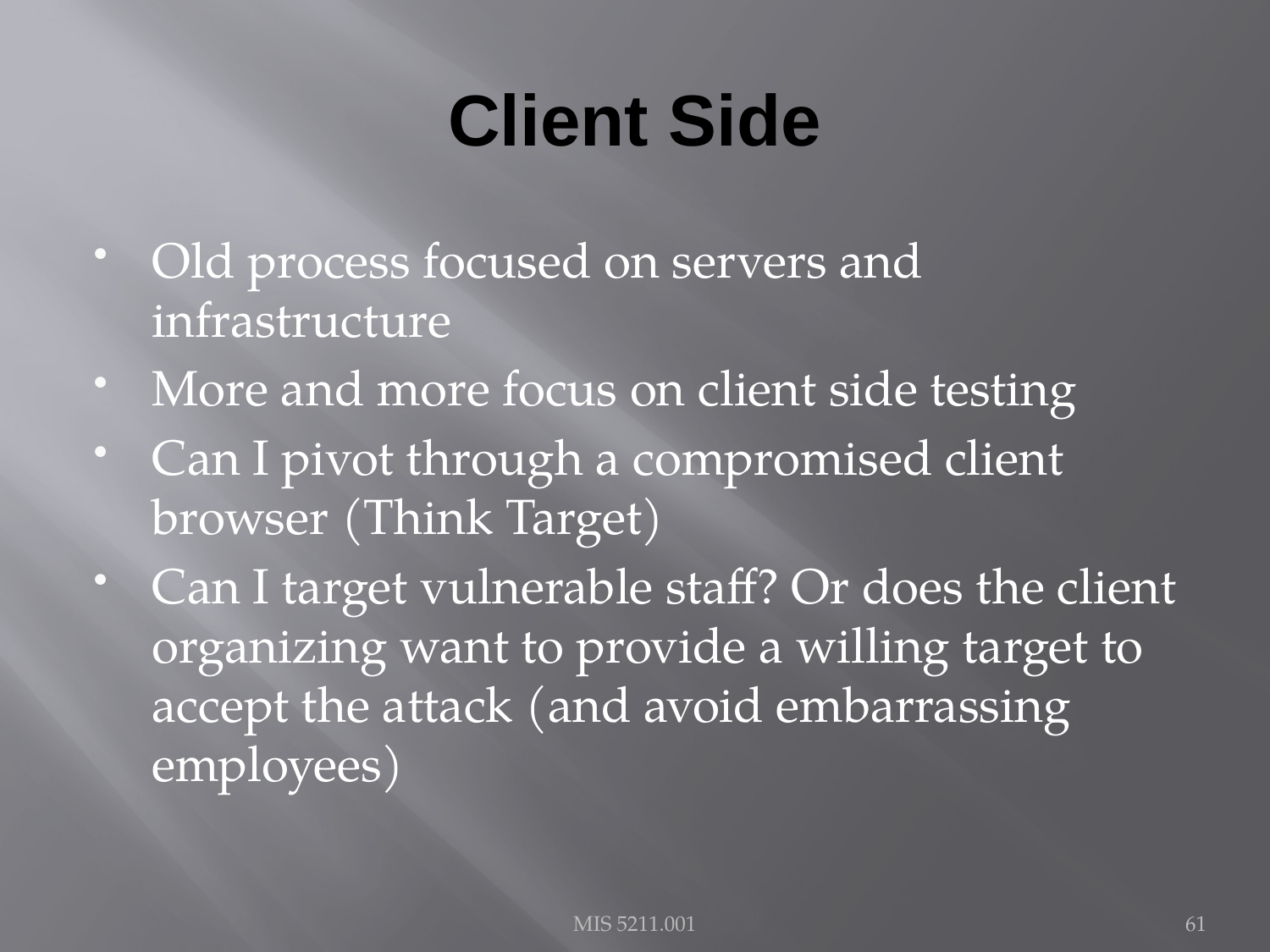

# Client Side
Old process focused on servers and infrastructure
More and more focus on client side testing
Can I pivot through a compromised client browser (Think Target)
Can I target vulnerable staff? Or does the client organizing want to provide a willing target to accept the attack (and avoid embarrassing employees)
MIS 5211.001
61